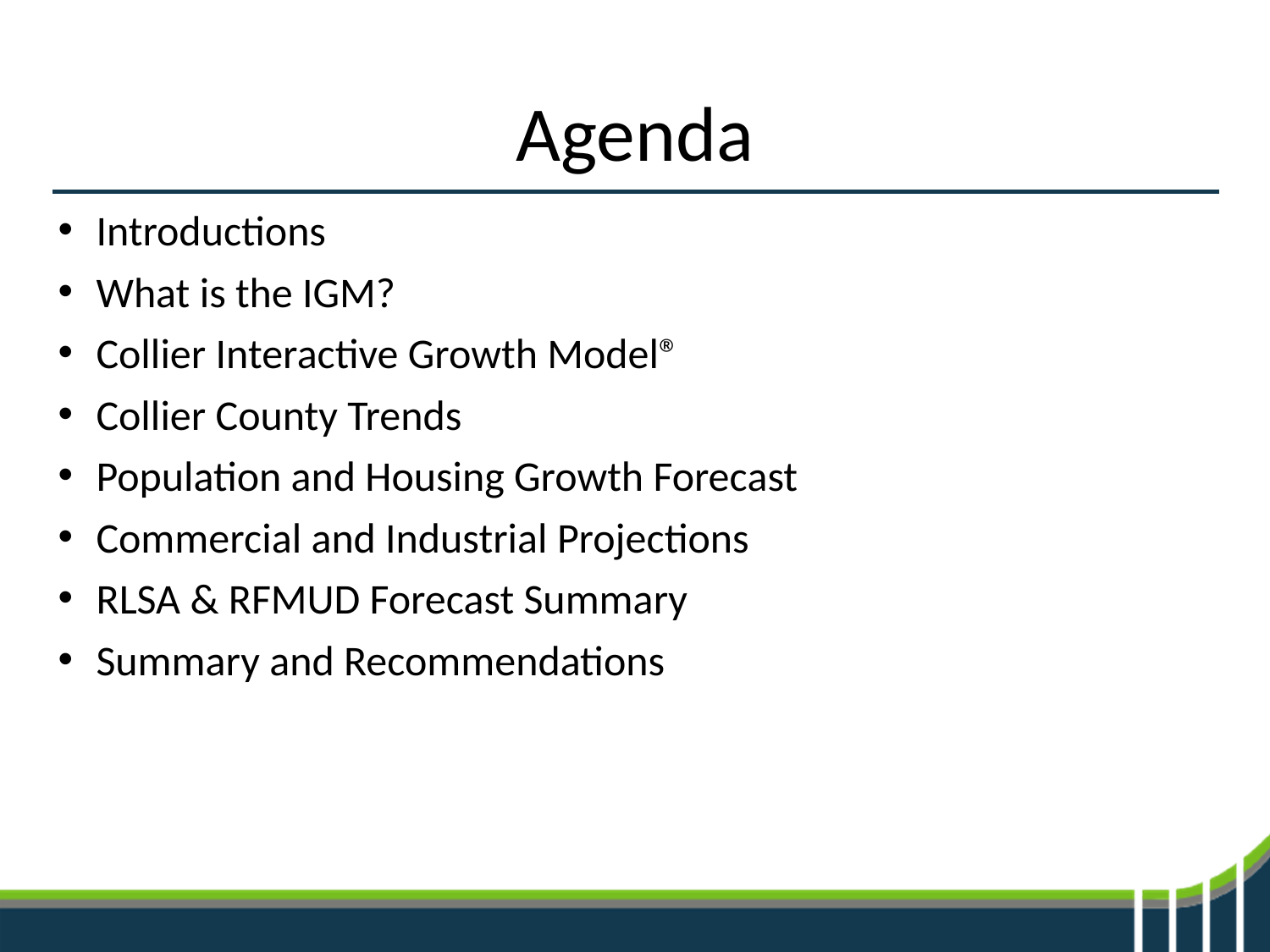

# Agenda
Introductions
What is the IGM?
Collier Interactive Growth Model®
Collier County Trends
Population and Housing Growth Forecast
Commercial and Industrial Projections
RLSA & RFMUD Forecast Summary
Summary and Recommendations